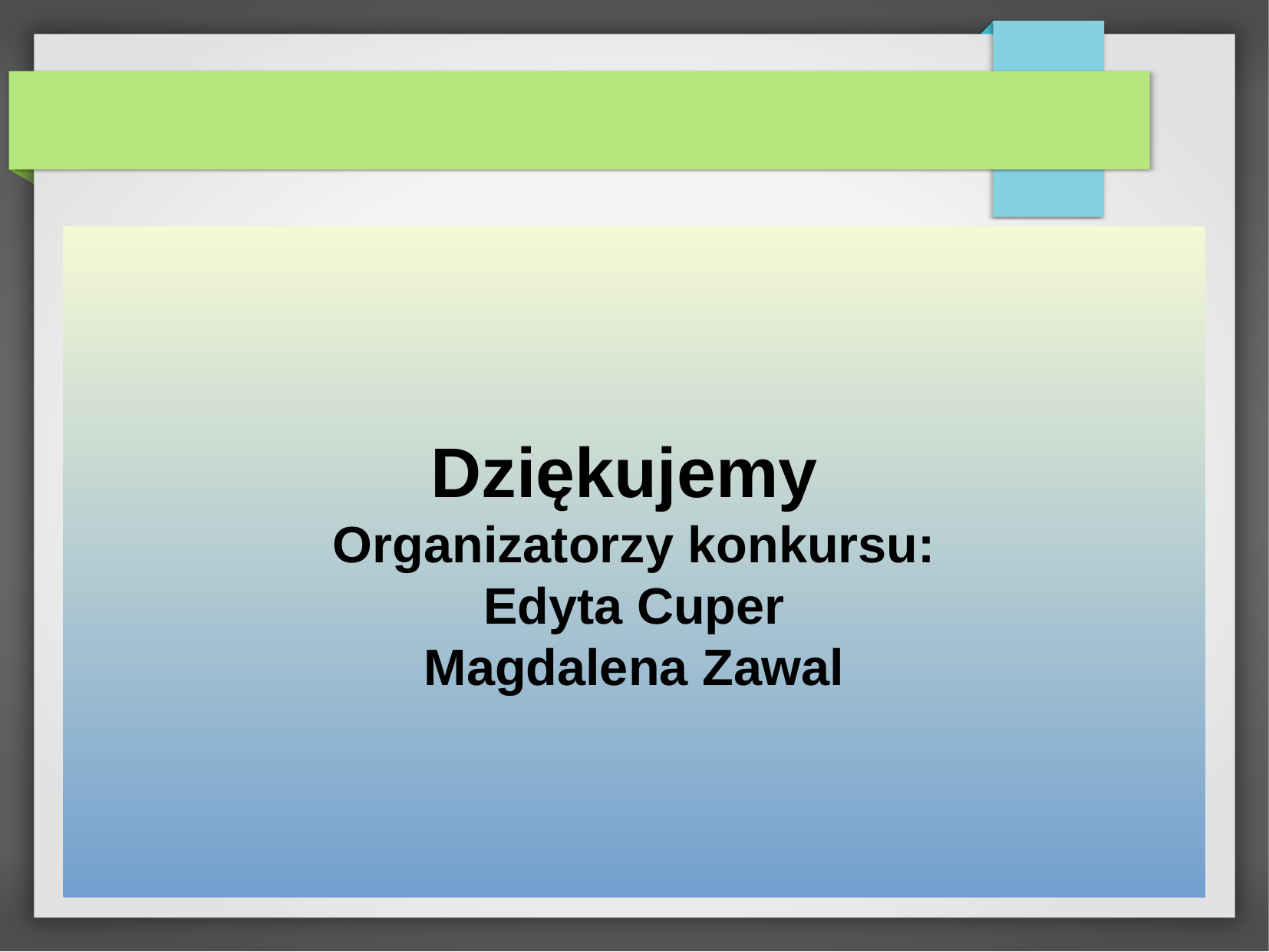

Dziękujemy
Organizatorzy konkursu:
Edyta Cuper
Magdalena Zawal